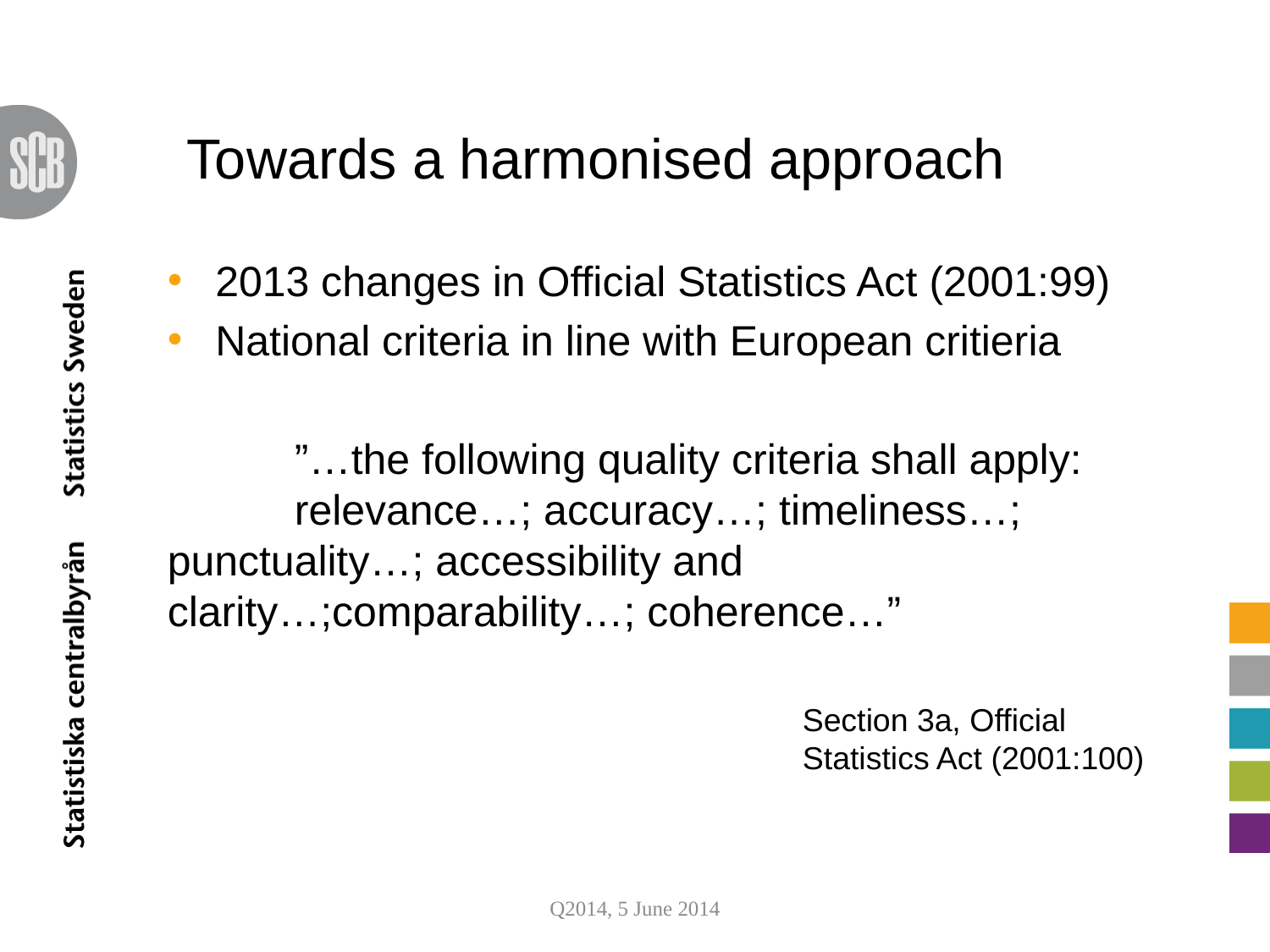

Towards a harmonised approach
2013 changes in Official Statistics Act (2001:99)
National criteria in line with European critieria

	”…the following quality criteria shall apply: 	relevance…; accuracy…; timeliness…; 	punctuality…; accessibility and 	clarity…;comparability…; coherence…”

					Section 3a, Official 					Statistics Act (2001:100)

Q2014, 5 June 2014